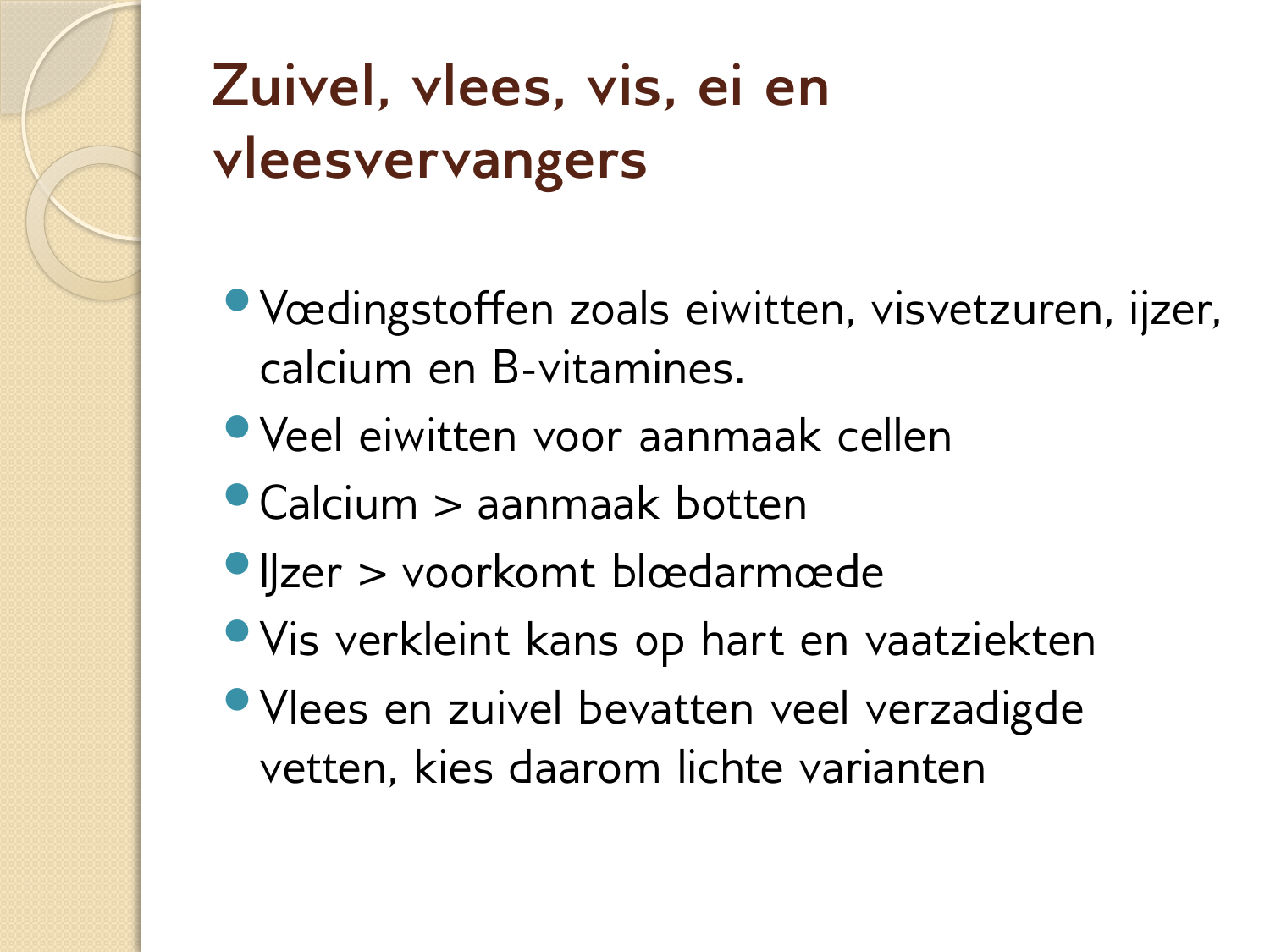

# Zuivel, vlees, vis, ei en vleesvervangers

Voedingstoffen zoals eiwitten, visvetzuren, ijzer, calcium en B-vitamines.
Veel eiwitten voor aanmaak cellen
Calcium > aanmaak botten
IJzer > voorkomt bloedarmoede
Vis verkleint kans op hart en vaatziekten
Vlees en zuivel bevatten veel verzadigde vetten, kies daarom lichte varianten